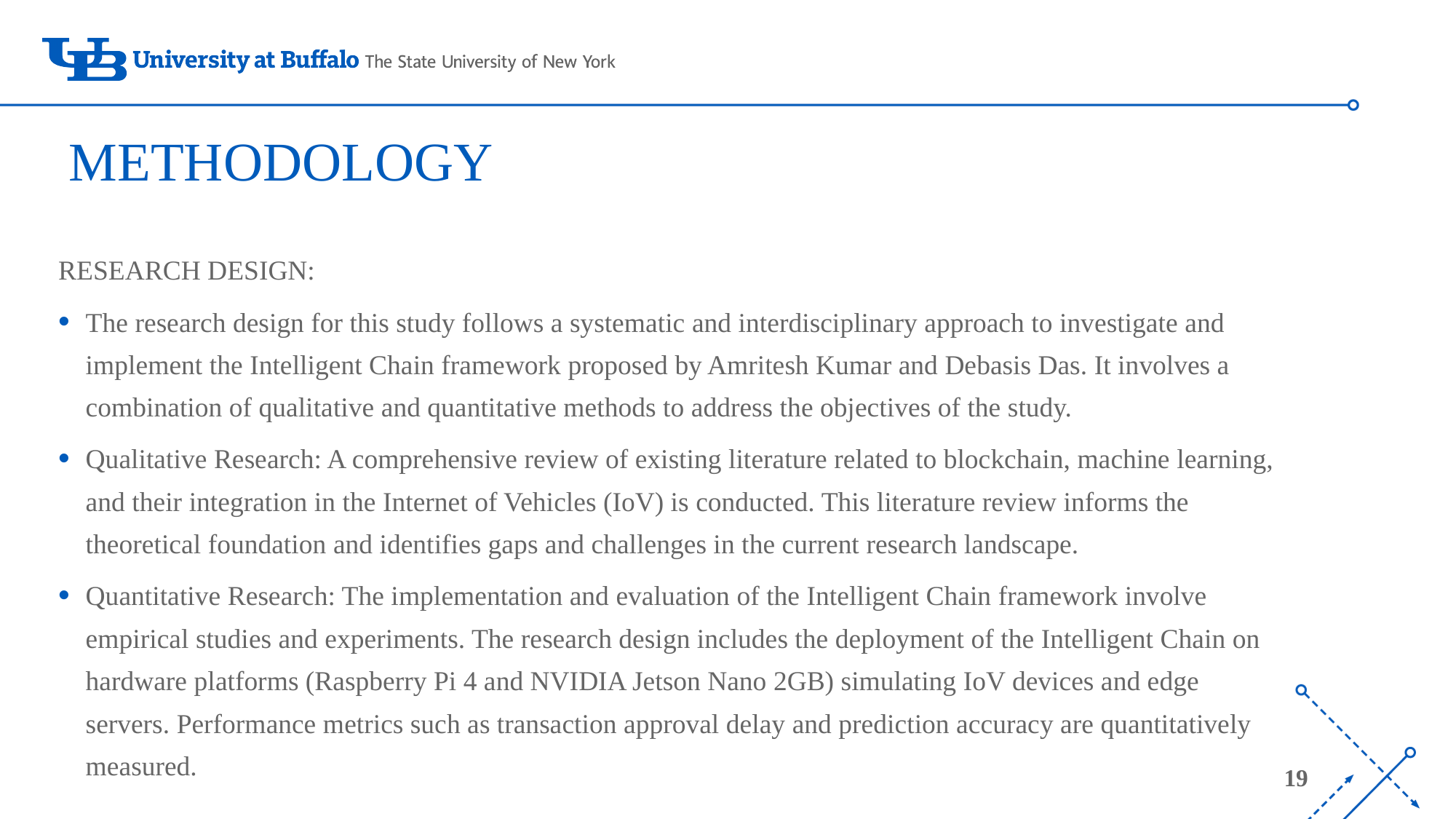

# METHODOLOGY
RESEARCH DESIGN:
The research design for this study follows a systematic and interdisciplinary approach to investigate and implement the Intelligent Chain framework proposed by Amritesh Kumar and Debasis Das. It involves a combination of qualitative and quantitative methods to address the objectives of the study.
Qualitative Research: A comprehensive review of existing literature related to blockchain, machine learning, and their integration in the Internet of Vehicles (IoV) is conducted. This literature review informs the theoretical foundation and identifies gaps and challenges in the current research landscape.
Quantitative Research: The implementation and evaluation of the Intelligent Chain framework involve empirical studies and experiments. The research design includes the deployment of the Intelligent Chain on hardware platforms (Raspberry Pi 4 and NVIDIA Jetson Nano 2GB) simulating IoV devices and edge servers. Performance metrics such as transaction approval delay and prediction accuracy are quantitatively measured.